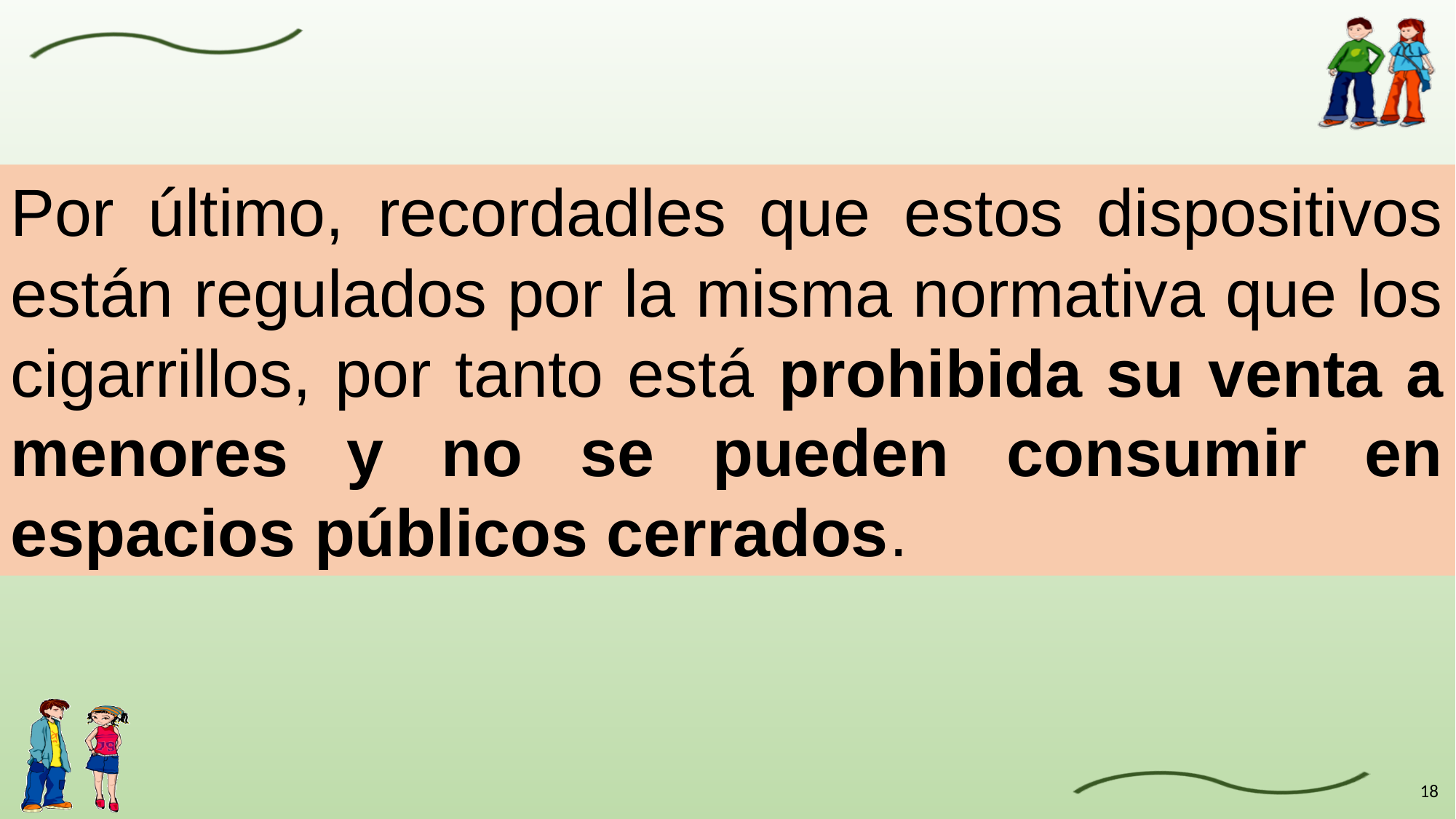

Por último, recordadles que estos dispositivos están regulados por la misma normativa que los cigarrillos, por tanto está prohibida su venta a menores y no se pueden consumir en espacios públicos cerrados.
18